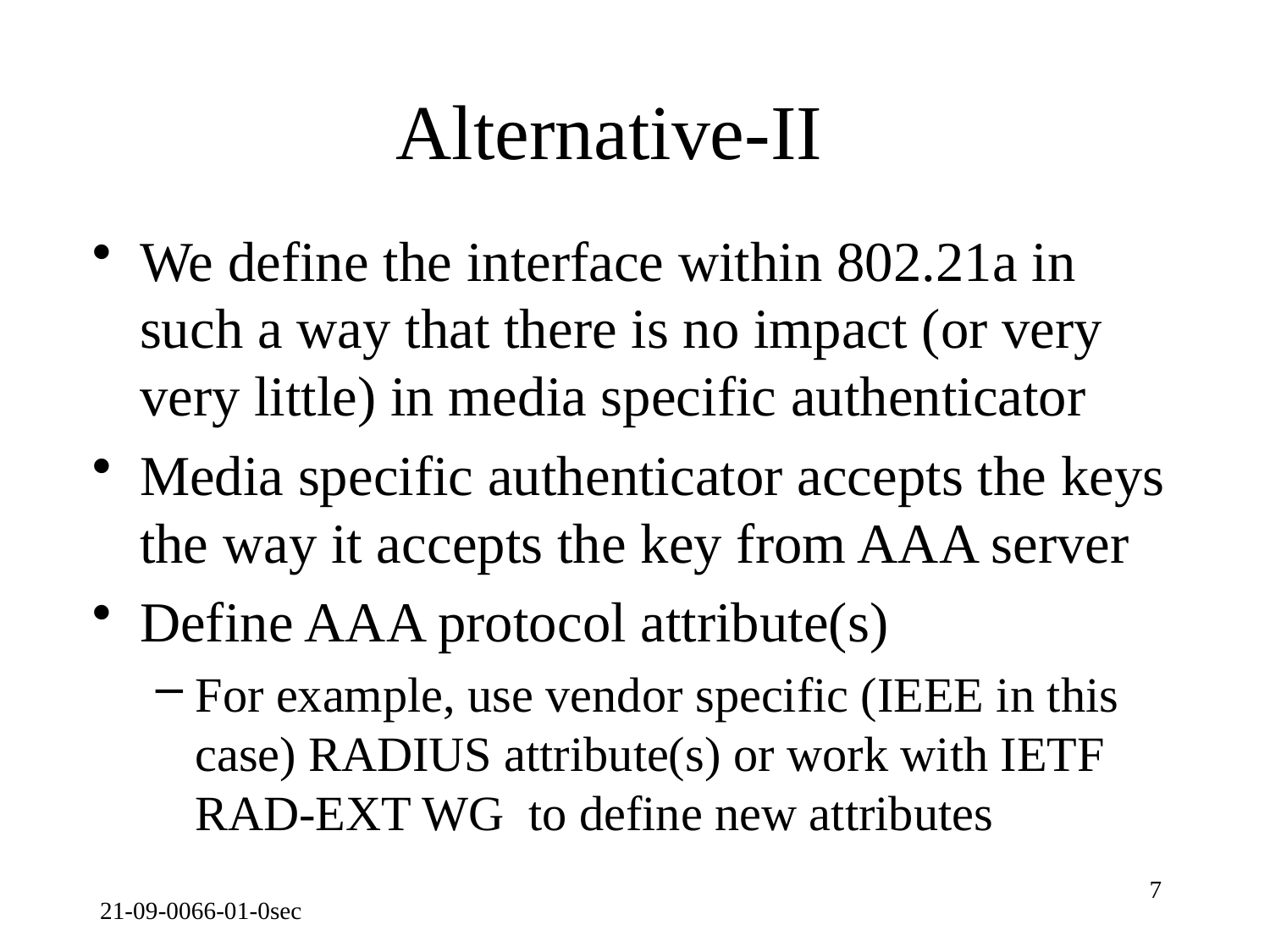

# Alternative-II
We define the interface within 802.21a in such a way that there is no impact (or very very little) in media specific authenticator
Media specific authenticator accepts the keys the way it accepts the key from AAA server
Define AAA protocol attribute(s)
For example, use vendor specific (IEEE in this case) RADIUS attribute(s) or work with IETF RAD-EXT WG  to define new attributes
7
21-09-0066-01-0sec